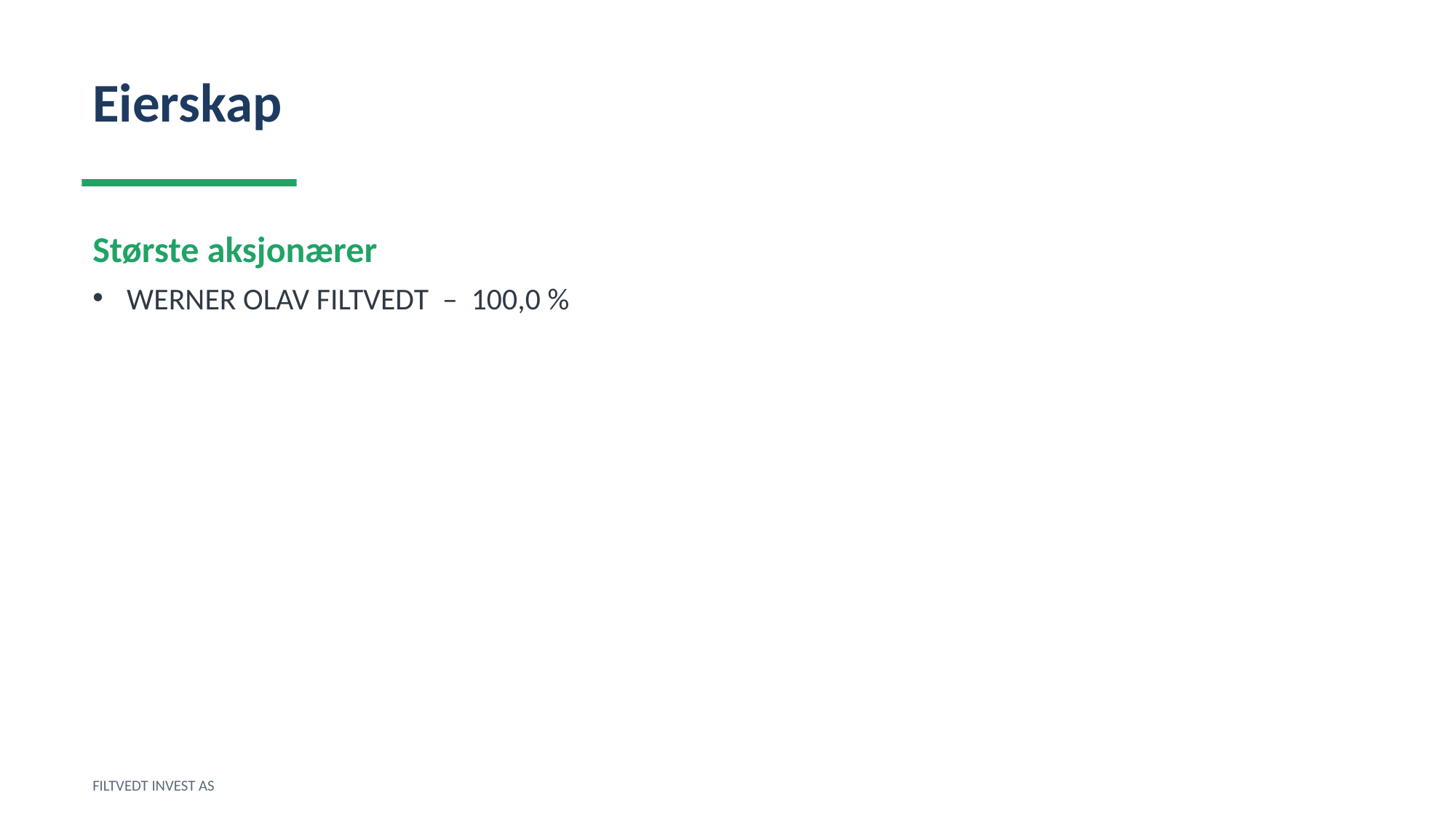

Eierskap

Største aksjonærer
WERNER OLAV FILTVEDT  –  100,0 %
FILTVEDT INVEST AS